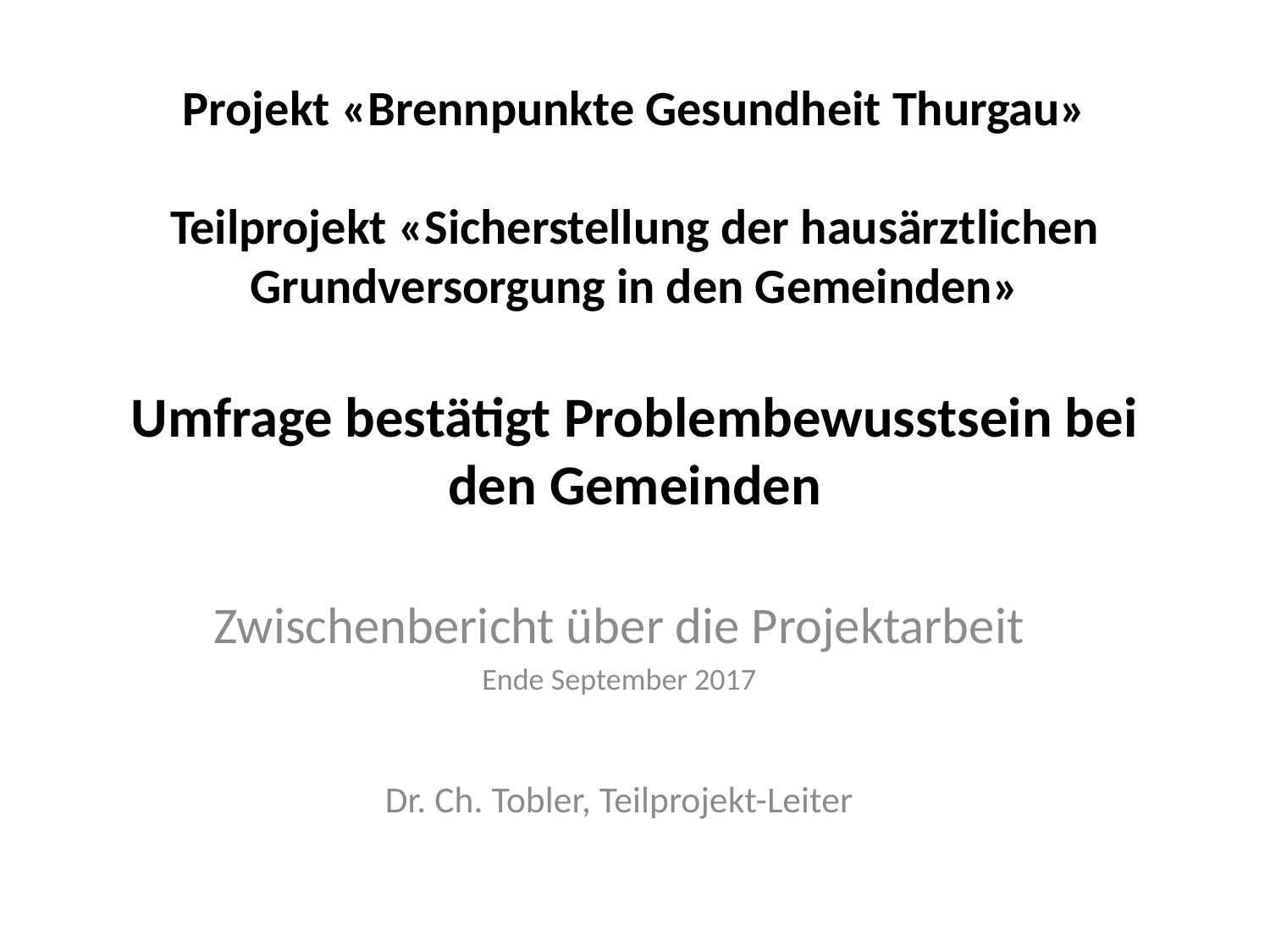

# Projekt «Brennpunkte Gesundheit Thurgau» Teilprojekt «Sicherstellung der hausärztlichen Grundversorgung in den Gemeinden» Umfrage bestätigt Problembewusstsein bei den Gemeinden
Zwischenbericht über die Projektarbeit
Ende September 2017

Dr. Ch. Tobler, Teilprojekt-Leiter